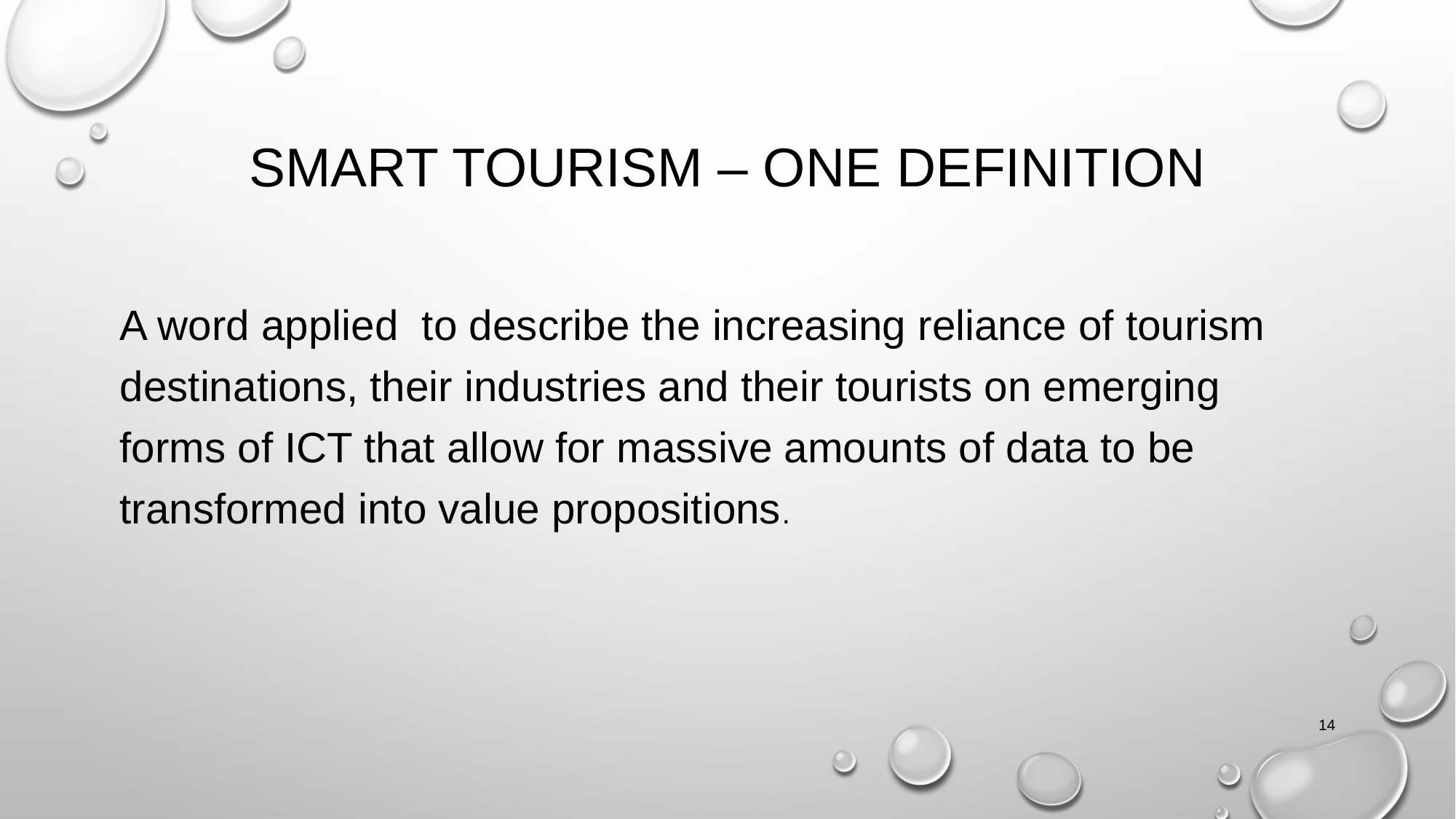

# Smart tourism – one definition
A word applied  to describe the increasing reliance of tourism destinations, their industries and their tourists on emerging forms of ICT that allow for massive amounts of data to be transformed into value propositions.
14